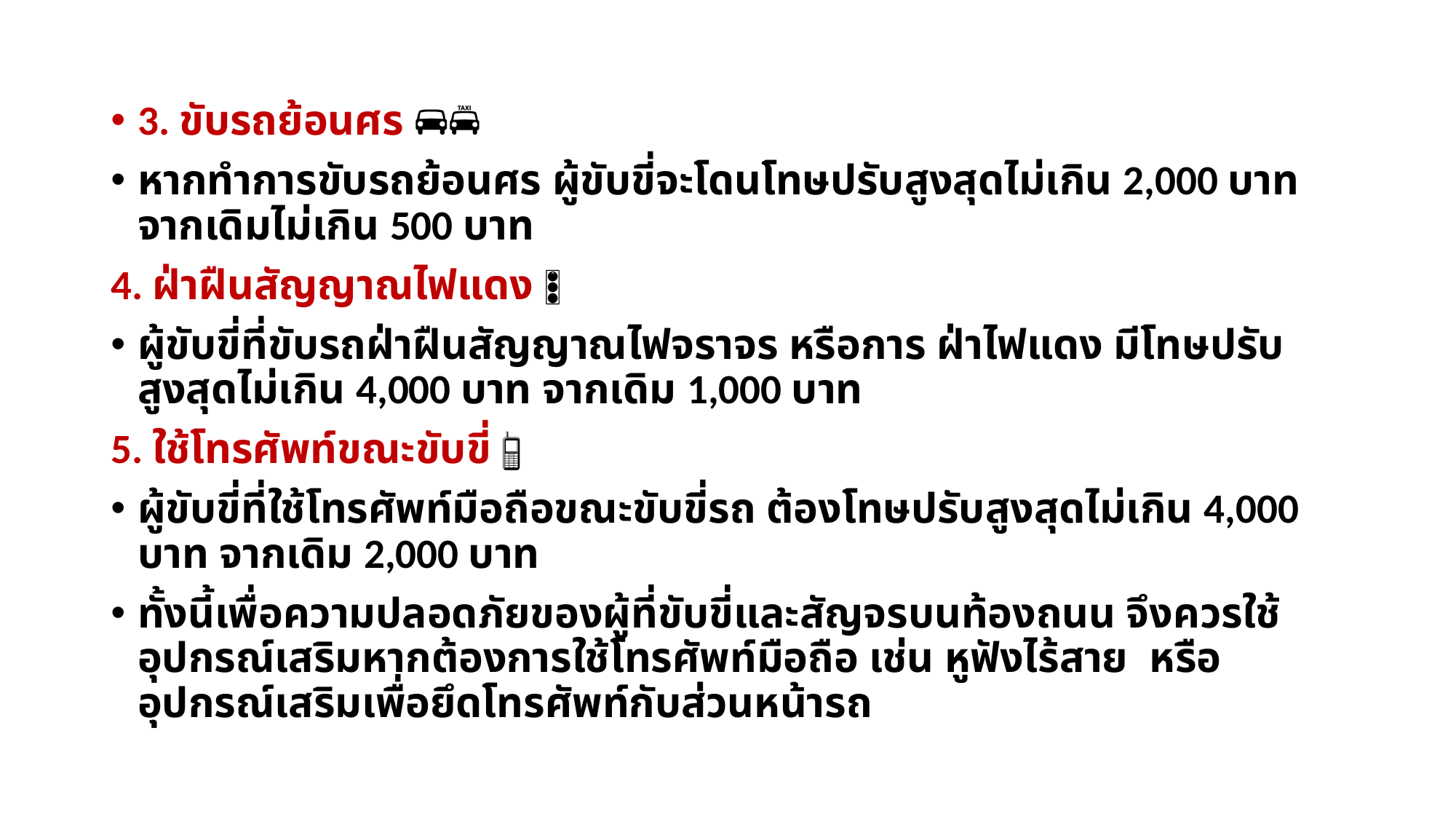

3. ขับรถย้อนศร 🚘🚖
หากทำการขับรถย้อนศร ผู้ขับขี่จะโดนโทษปรับสูงสุดไม่เกิน 2,000 บาท จากเดิมไม่เกิน 500 บาท
4. ฝ่าฝืนสัญญาณไฟแดง 🚦
ผู้ขับขี่ที่ขับรถฝ่าฝืนสัญญาณไฟจราจร หรือการ ฝ่าไฟแดง มีโทษปรับสูงสุดไม่เกิน 4,000 บาท จากเดิม 1,000 บาท
5. ใช้โทรศัพท์ขณะขับขี่ 📱
ผู้ขับขี่ที่ใช้โทรศัพท์มือถือขณะขับขี่รถ ต้องโทษปรับสูงสุดไม่เกิน 4,000 บาท จากเดิม 2,000 บาท
ทั้งนี้เพื่อความปลอดภัยของผู้ที่ขับขี่และสัญจรบนท้องถนน จึงควรใช้อุปกรณ์เสริมหากต้องการใช้โทรศัพท์มือถือ เช่น หูฟังไร้สาย  หรือ อุปกรณ์เสริมเพื่อยึดโทรศัพท์กับส่วนหน้ารถ